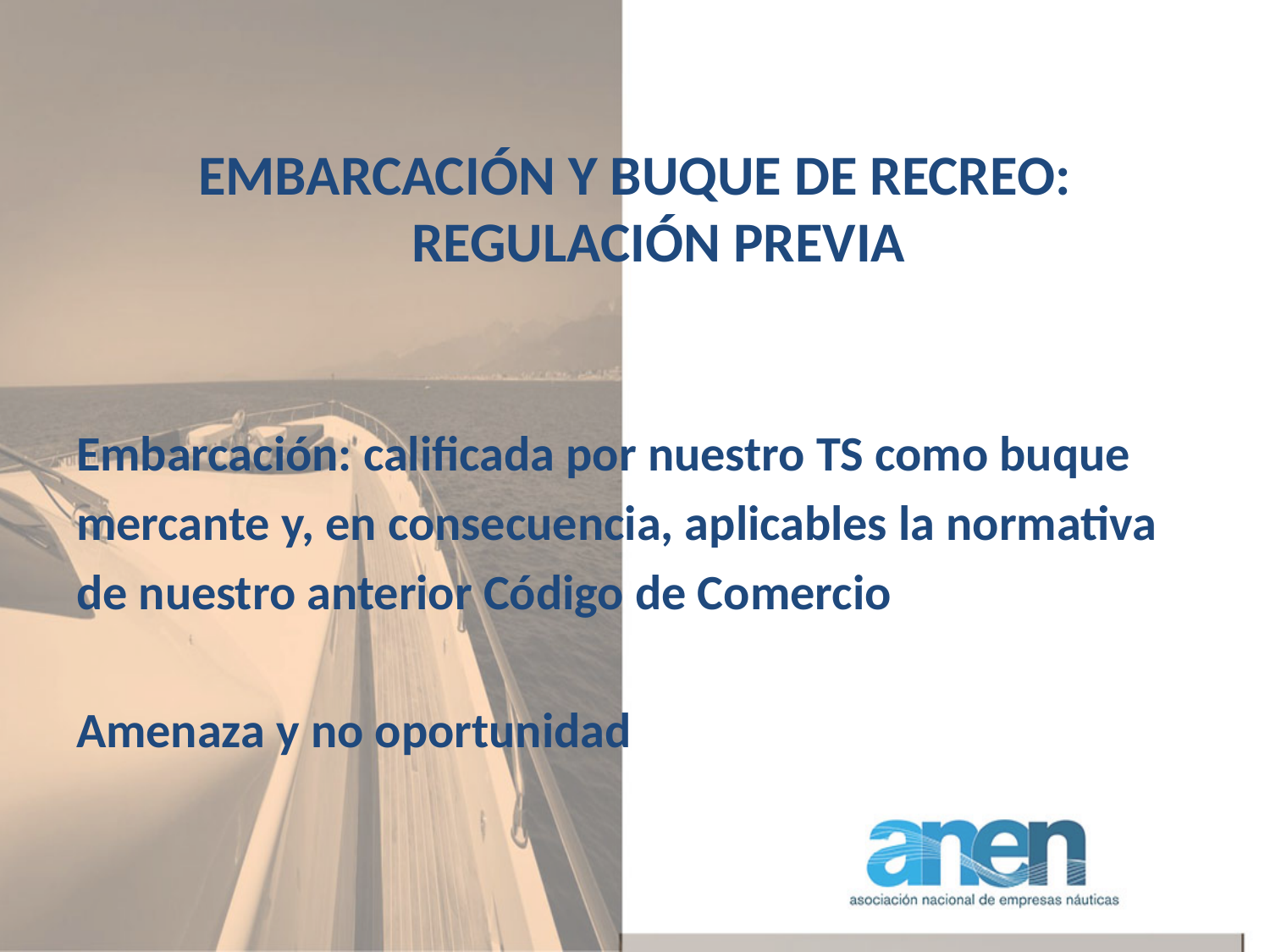

EMBARCACIÓN Y BUQUE DE RECREO: REGULACIÓN PREVIA

Embarcación: calificada por nuestro TS como buque
mercante y, en consecuencia, aplicables la normativa
de nuestro anterior Código de Comercio

Amenaza y no oportunidad